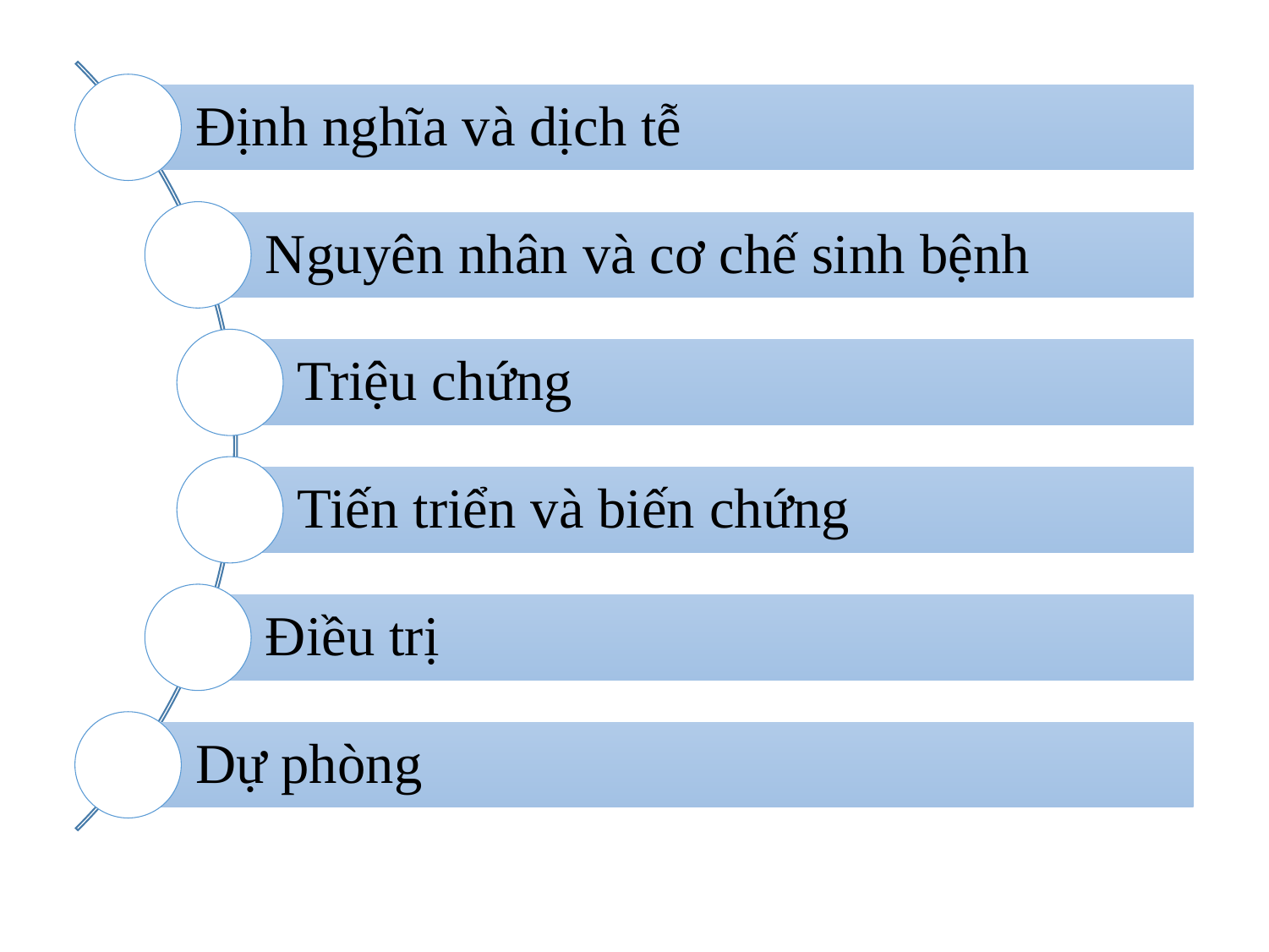

Định nghĩa và dịch tễ
Nguyên nhân và cơ chế sinh bệnh
Triệu chứng
Tiến triển và biến chứng
Điều trị
Dự phòng
#